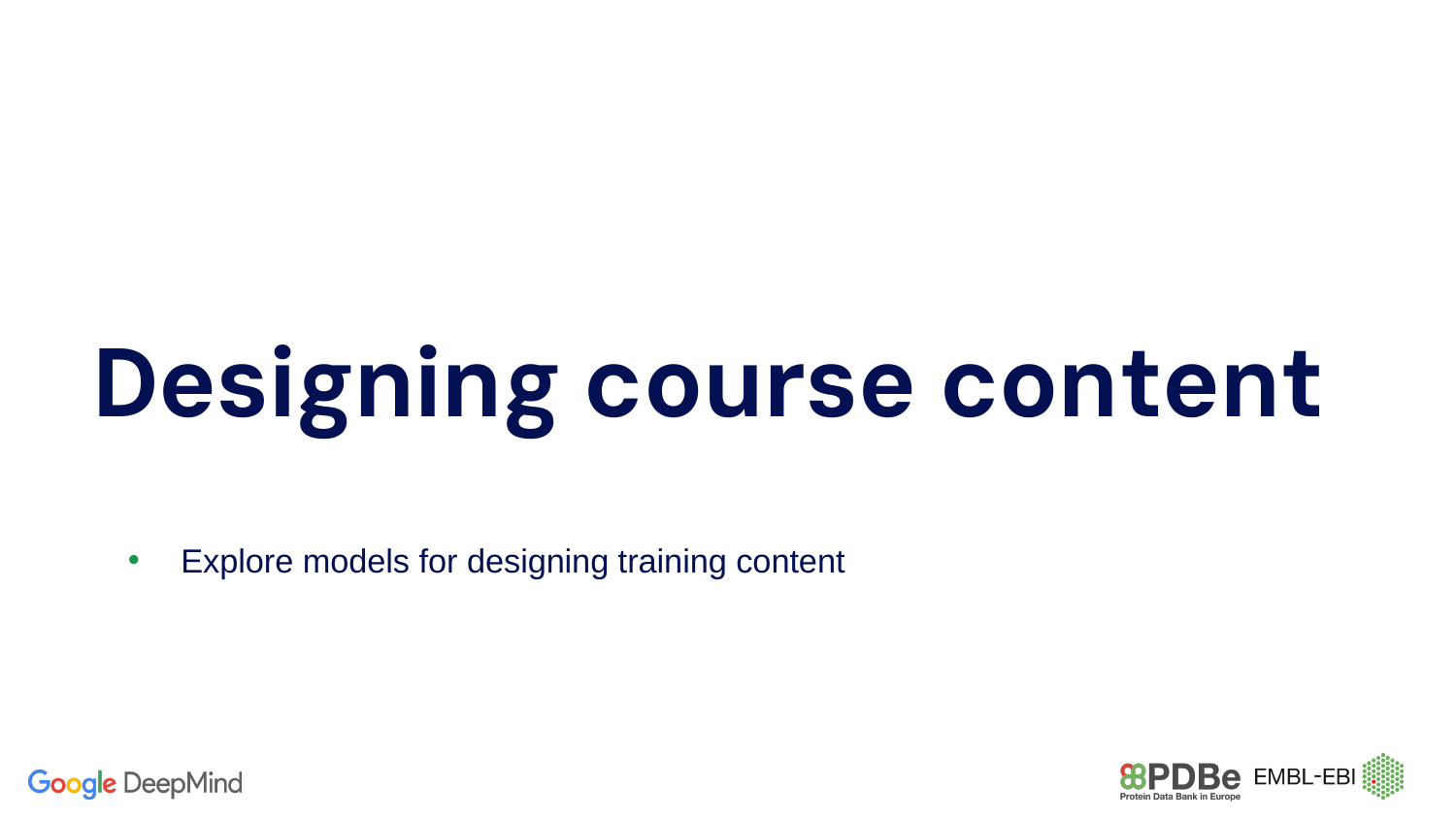

# Designing course content
Explore models for designing training content